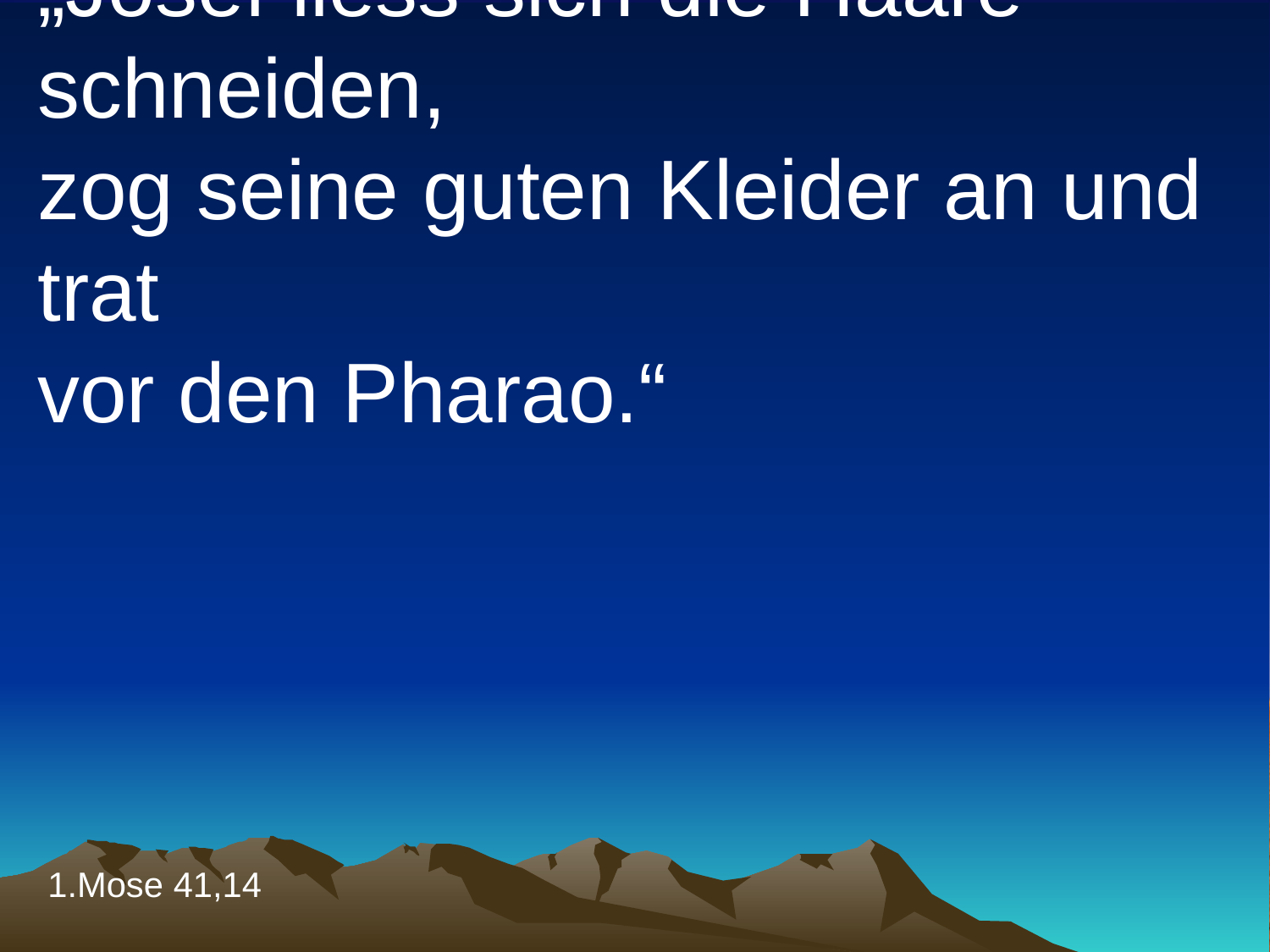

# „Josef liess sich die Haare schneiden, zog seine guten Kleider an und trat vor den Pharao.“
1.Mose 41,14